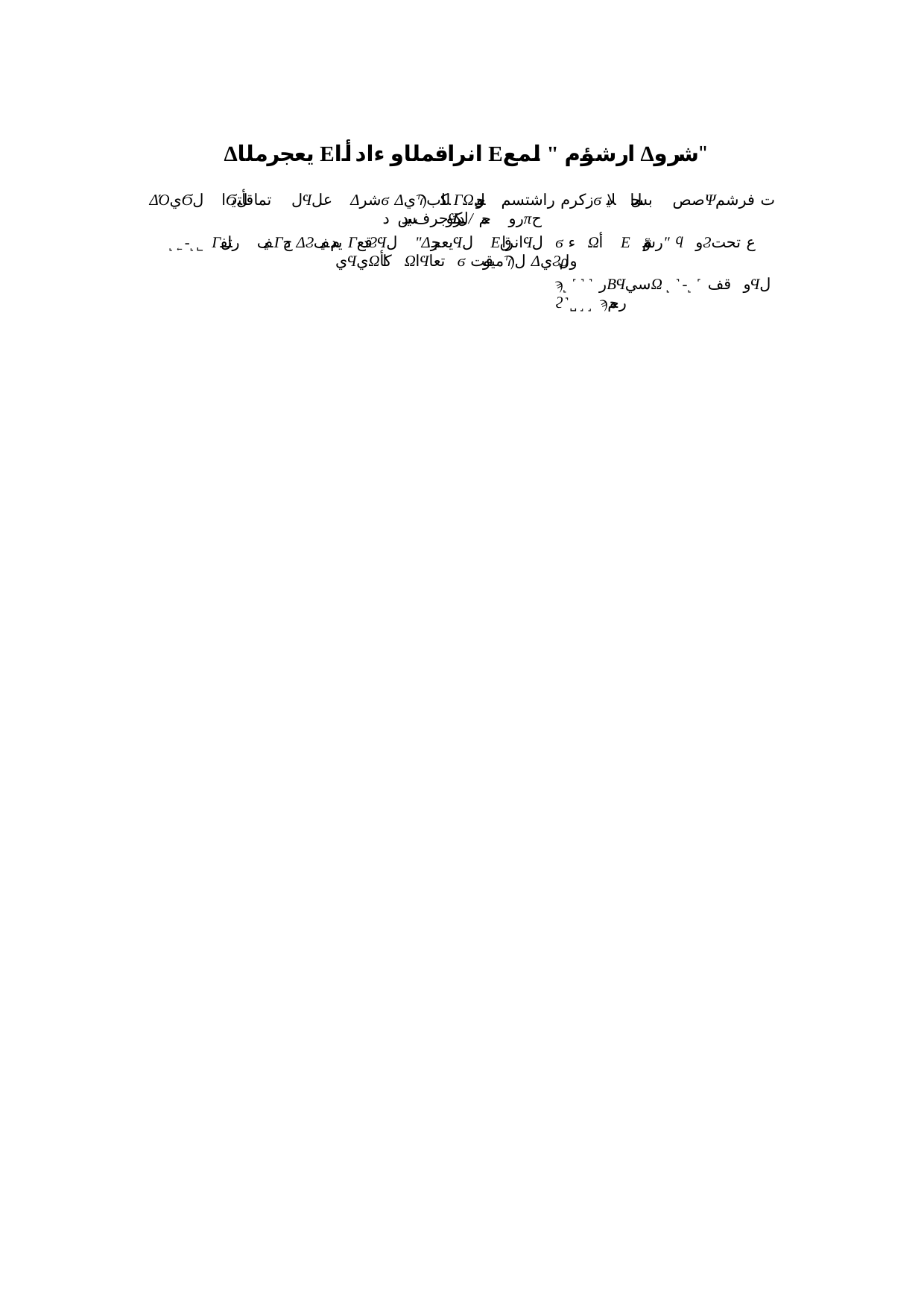

Δيعجرملا Εانراقملاو ءادأا Εارشؤم " لمع Δشرو"

ΔΌيϬل΍ اϬتماقأ يتل΍  لϤعل΍ Δشرϭ ΔيϠكلاب ΓΩوجل΍ زكرم راشتسمϭ يلا΍  بساحل΍  صصΨت فرشم جرف ديس  دϤحم /  روتكدل΍ روπح
˻˿-˻˾ Γرتفل΍ يف Γدج ΔϨيدم يف ΓدقعϨϤل΍ "ΔيعجرϤل΍ ΕانراقϤل΍ϭ ء΍Ωأ΍ Ε΍رشؤم" ϥ΍وϨع تحت يϤيΩاكأ΍ ΩاϤتعا΍ϭ ميوقتϠل ΔيϨρول΍
ϡ˻˹˺˺ رΒϤسيΩ ˻˺-˻˹ قف΍وϤل΍ ϩ˺˽˼˼ ϡرحم